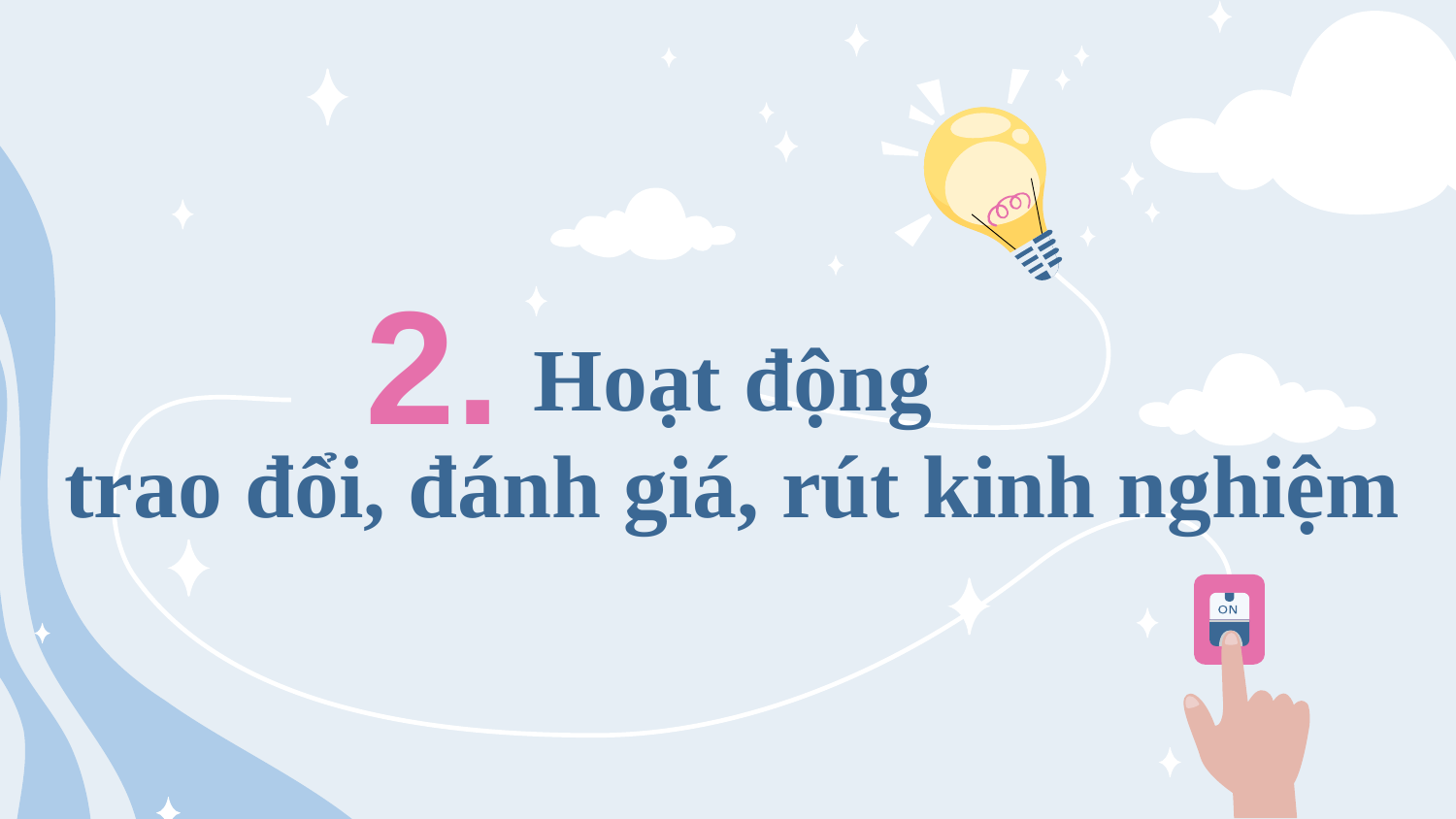

2.
# Hoạt động trao đổi, đánh giá, rút kinh nghiệm